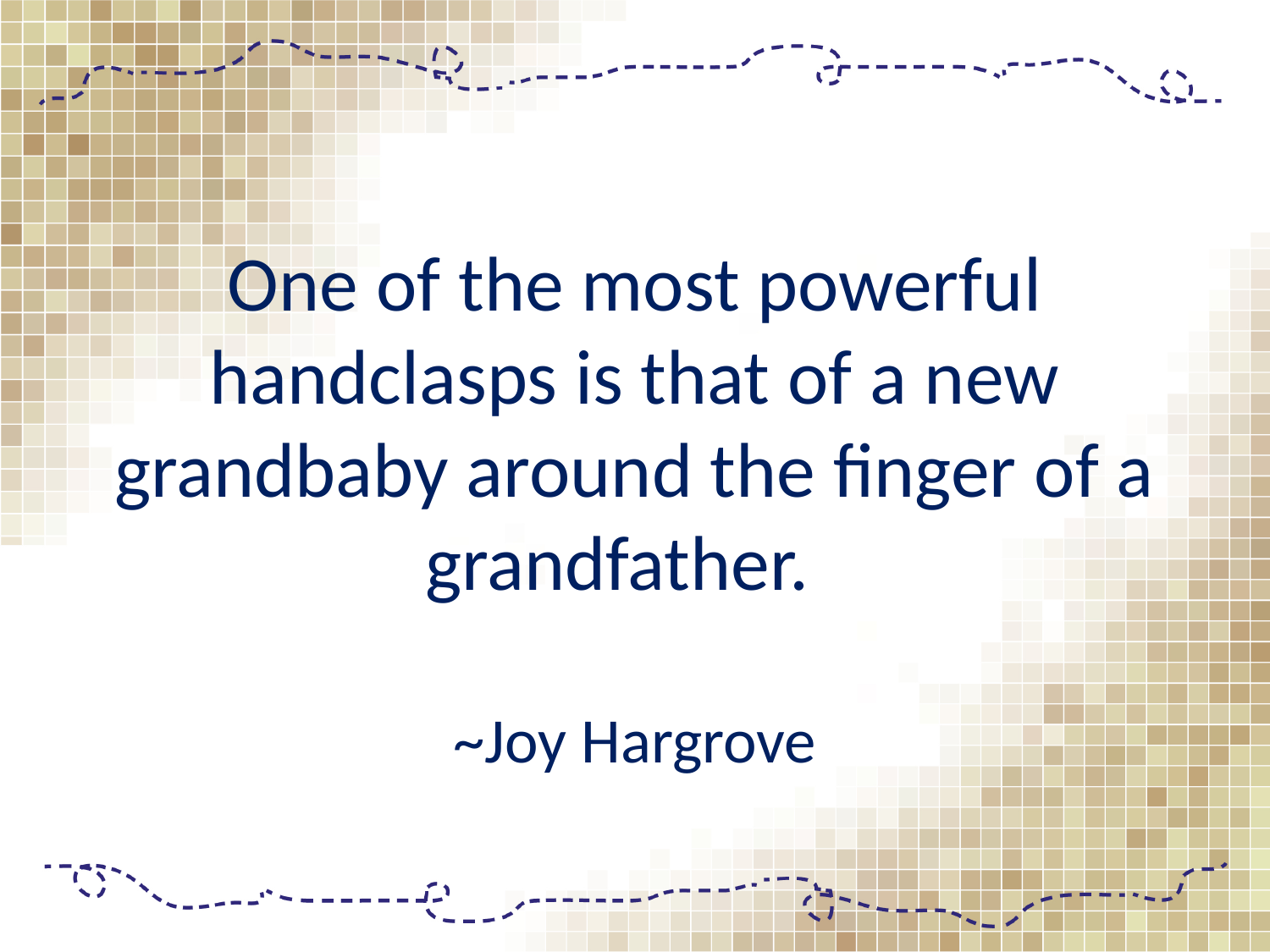

# One of the most powerful handclasps is that of a new grandbaby around the finger of a grandfather. ~Joy Hargrove